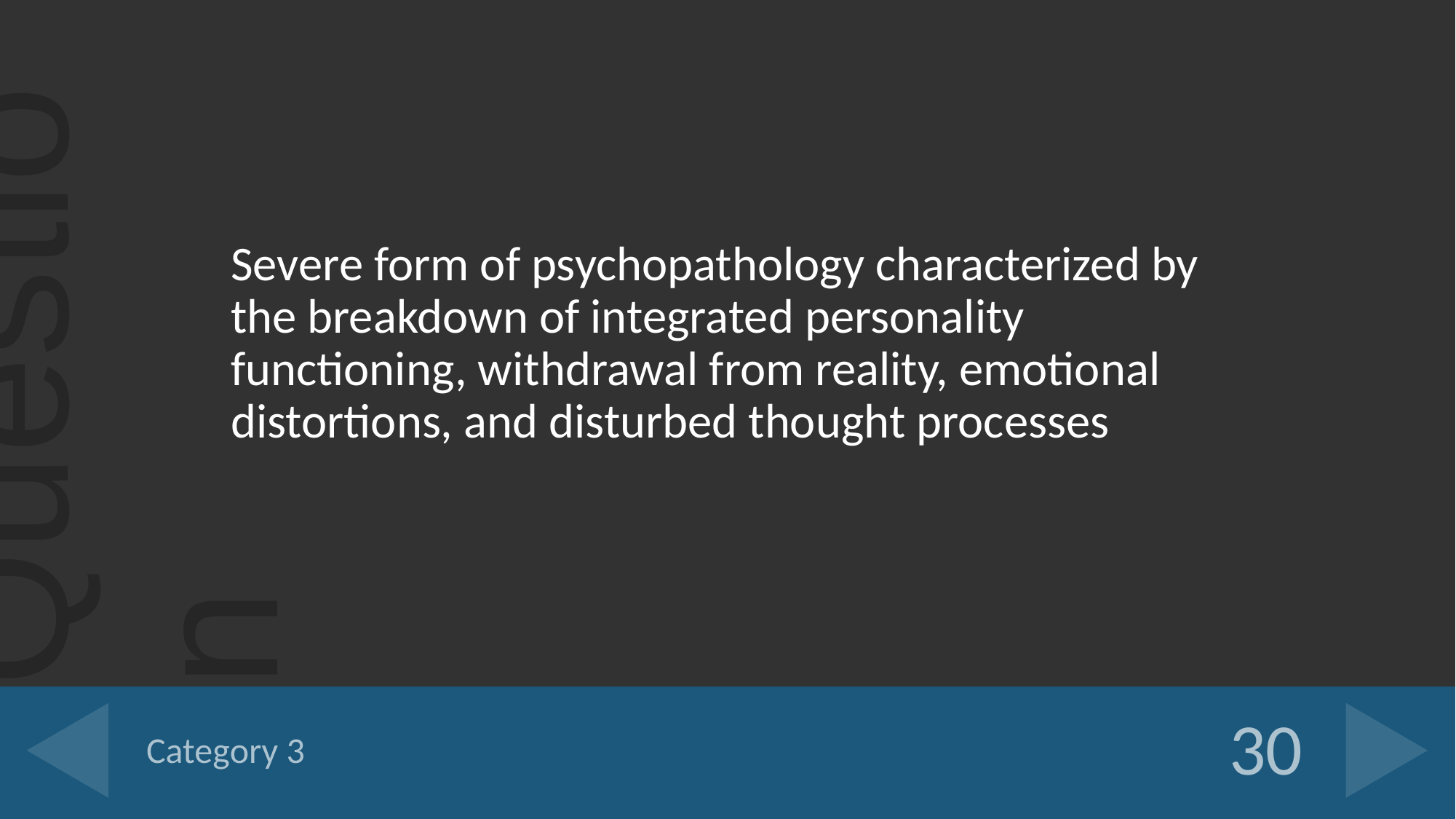

Severe form of psychopathology characterized by the breakdown of integrated personality functioning, withdrawal from reality, emotional distortions, and disturbed thought processes
# Category 3
30